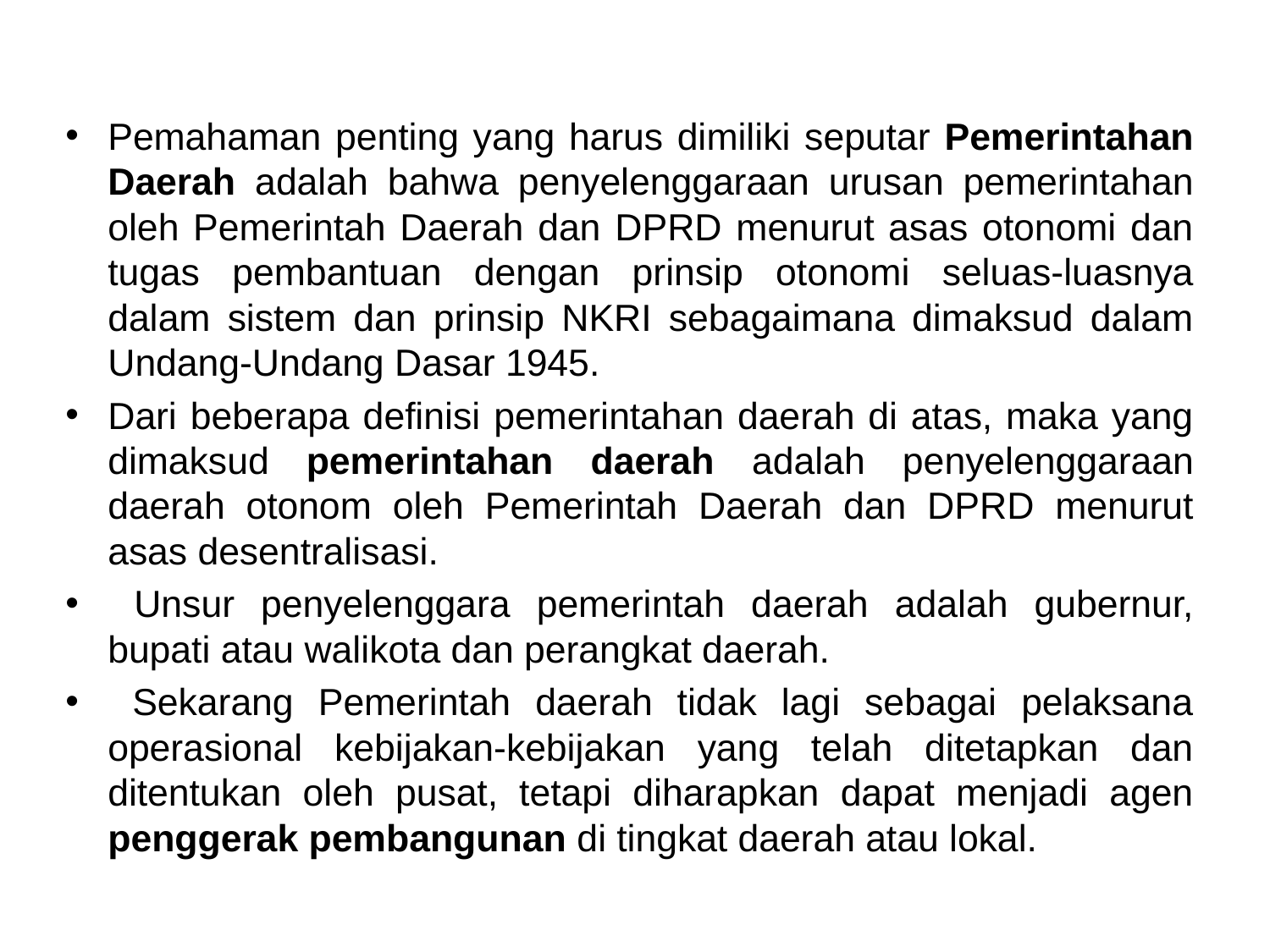

#
Pemahaman penting yang harus dimiliki seputar Pemerintahan Daerah adalah bahwa penyelenggaraan urusan pemerintahan oleh Pemerintah Daerah dan DPRD menurut asas otonomi dan tugas pembantuan dengan prinsip otonomi seluas-luasnya dalam sistem dan prinsip NKRI sebagaimana dimaksud dalam Undang-Undang Dasar 1945.
Dari beberapa definisi pemerintahan daerah di atas, maka yang dimaksud pemerintahan daerah adalah penyelenggaraan daerah otonom oleh Pemerintah Daerah dan DPRD menurut asas desentralisasi.
 Unsur penyelenggara pemerintah daerah adalah gubernur, bupati atau walikota dan perangkat daerah.
 Sekarang Pemerintah daerah tidak lagi sebagai pelaksana operasional kebijakan-kebijakan yang telah ditetapkan dan ditentukan oleh pusat, tetapi diharapkan dapat menjadi agen penggerak pembangunan di tingkat daerah atau lokal.